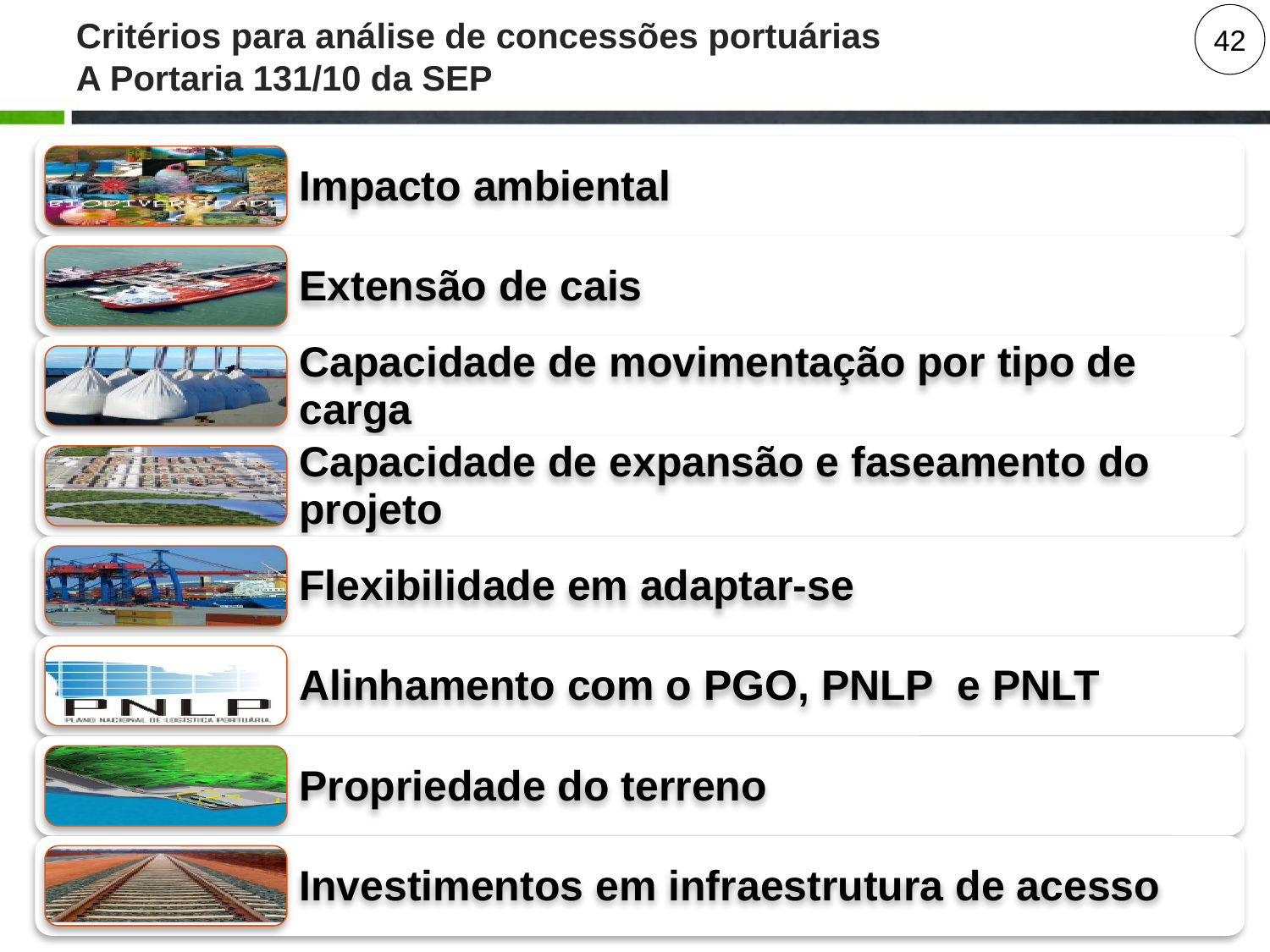

# Critérios para análise de concessões portuárias A Portaria 131/10 da SEP
42
Impacto ambiental
Extensão de cais
Capacidade de movimentação por tipo de carga
Capacidade de expansão e faseamento do projeto
Flexibilidade em adaptar-se
Alinhamento com o PGO, PNLP  e PNLT
Propriedade do terreno
Investimentos em infraestrutura de acesso